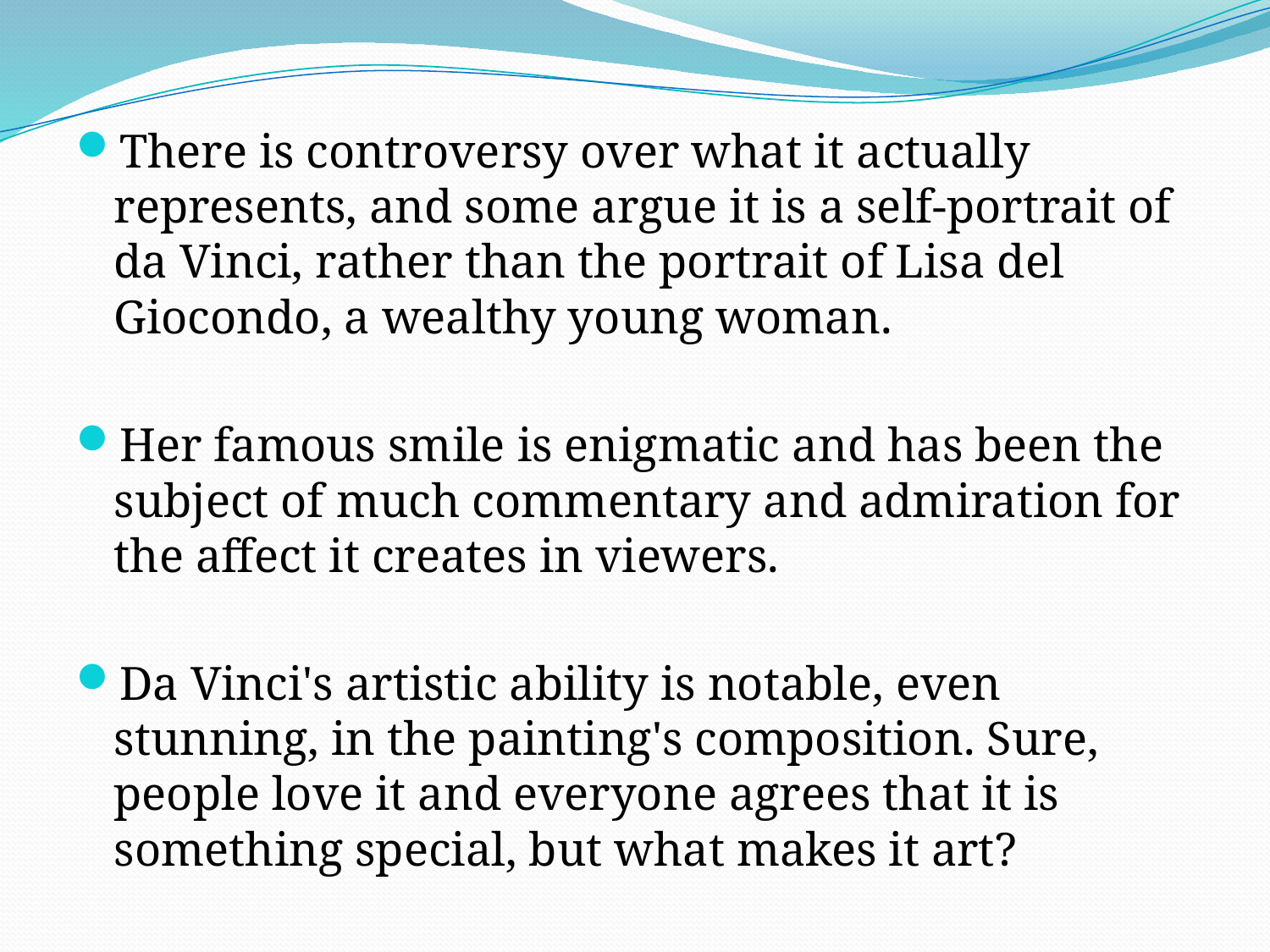

There is controversy over what it actually represents, and some argue it is a self-portrait of da Vinci, rather than the portrait of Lisa del Giocondo, a wealthy young woman.

Her famous smile is enigmatic and has been the subject of much commentary and admiration for the affect it creates in viewers.

Da Vinci's artistic ability is notable, even stunning, in the painting's composition. Sure, people love it and everyone agrees that it is something special, but what makes it art?